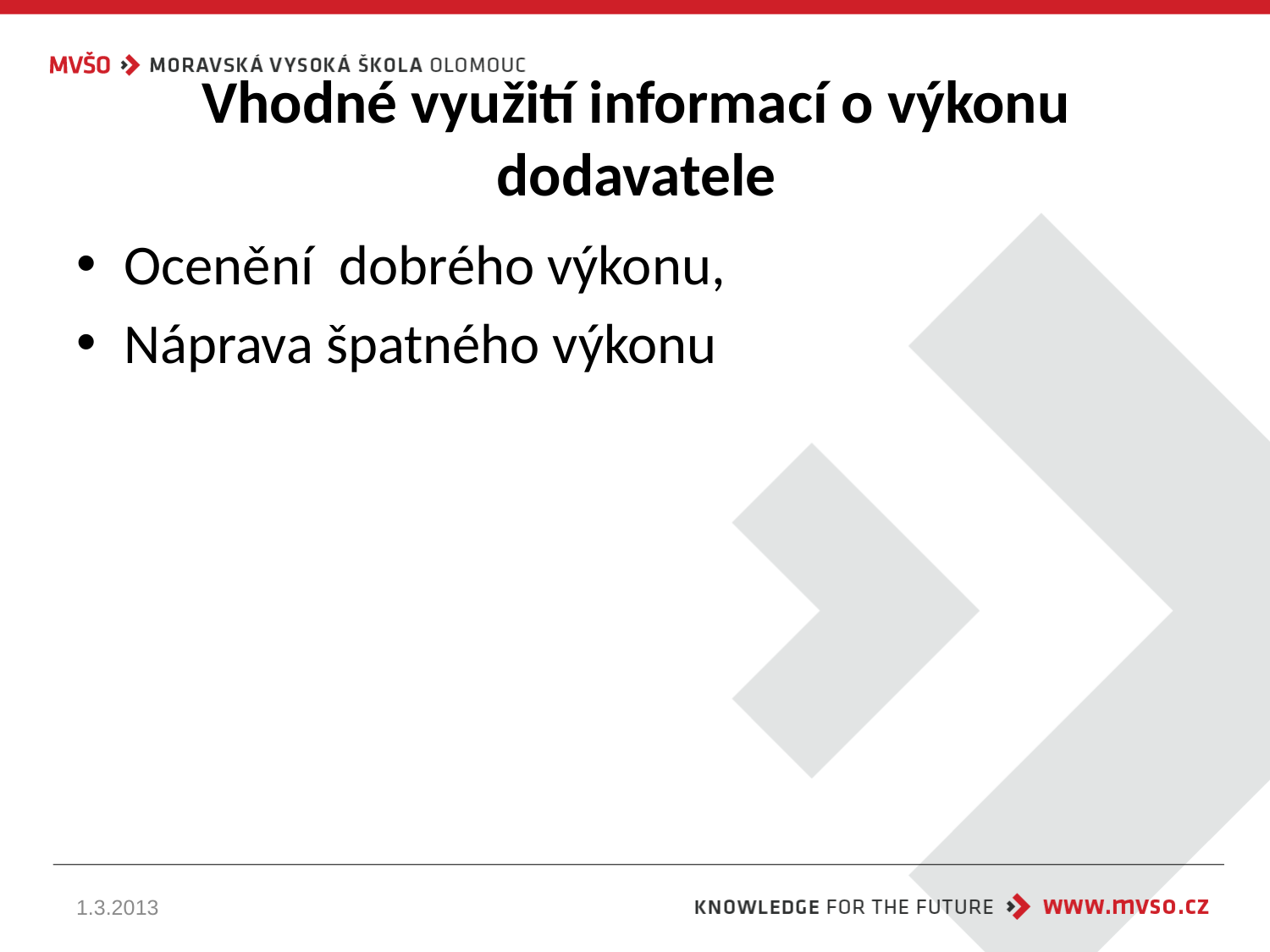

# Vhodné využití informací o výkonu dodavatele
Ocenění  dobrého výkonu,
Náprava špatného výkonu
1.3.2013